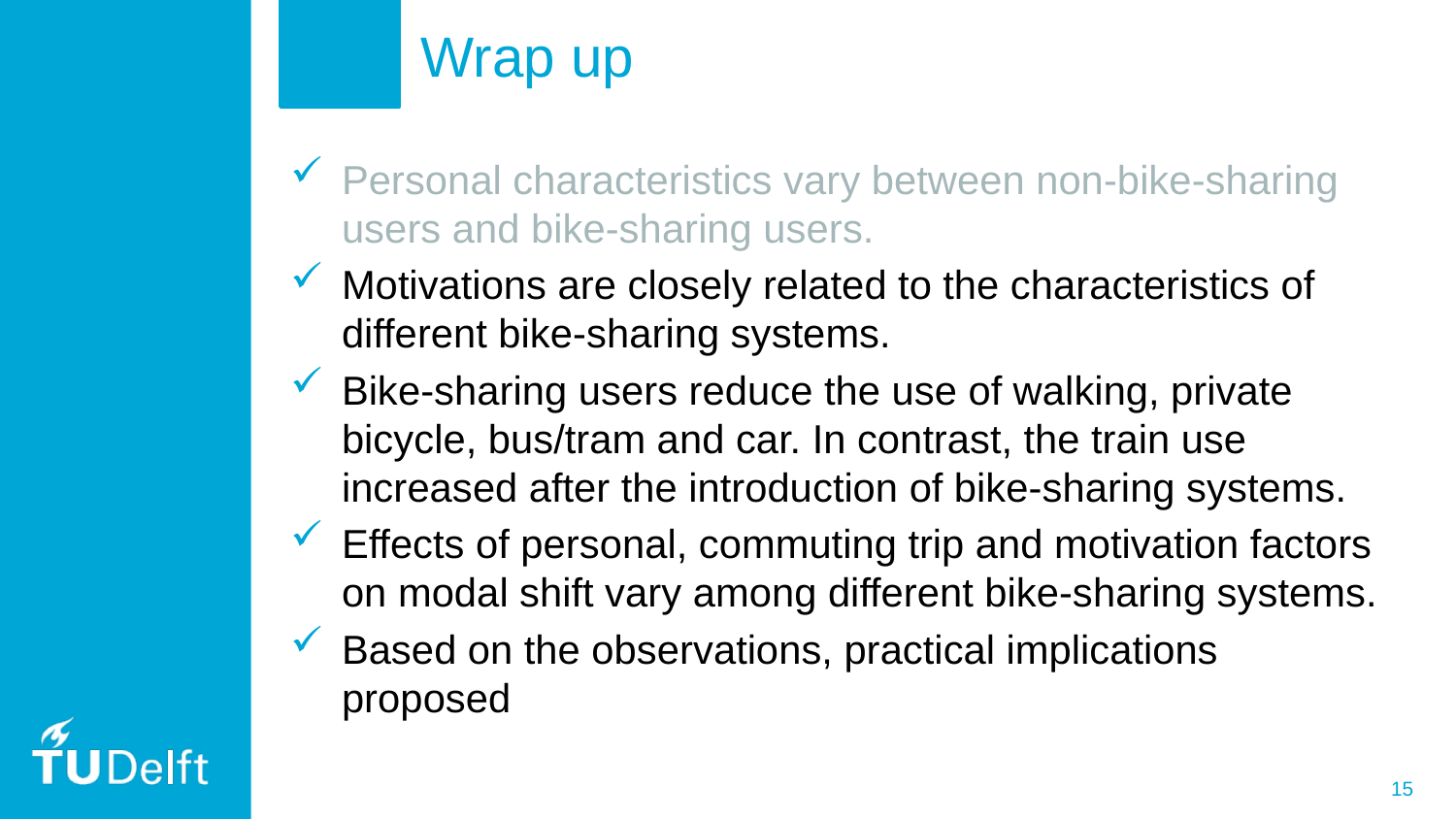

Wrap up
Personal characteristics vary between non-bike-sharing users and bike-sharing users.
Motivations are closely related to the characteristics of different bike-sharing systems.
Bike-sharing users reduce the use of walking, private bicycle, bus/tram and car. In contrast, the train use increased after the introduction of bike-sharing systems.
Effects of personal, commuting trip and motivation factors on modal shift vary among different bike-sharing systems.
Based on the observations, practical implications proposed